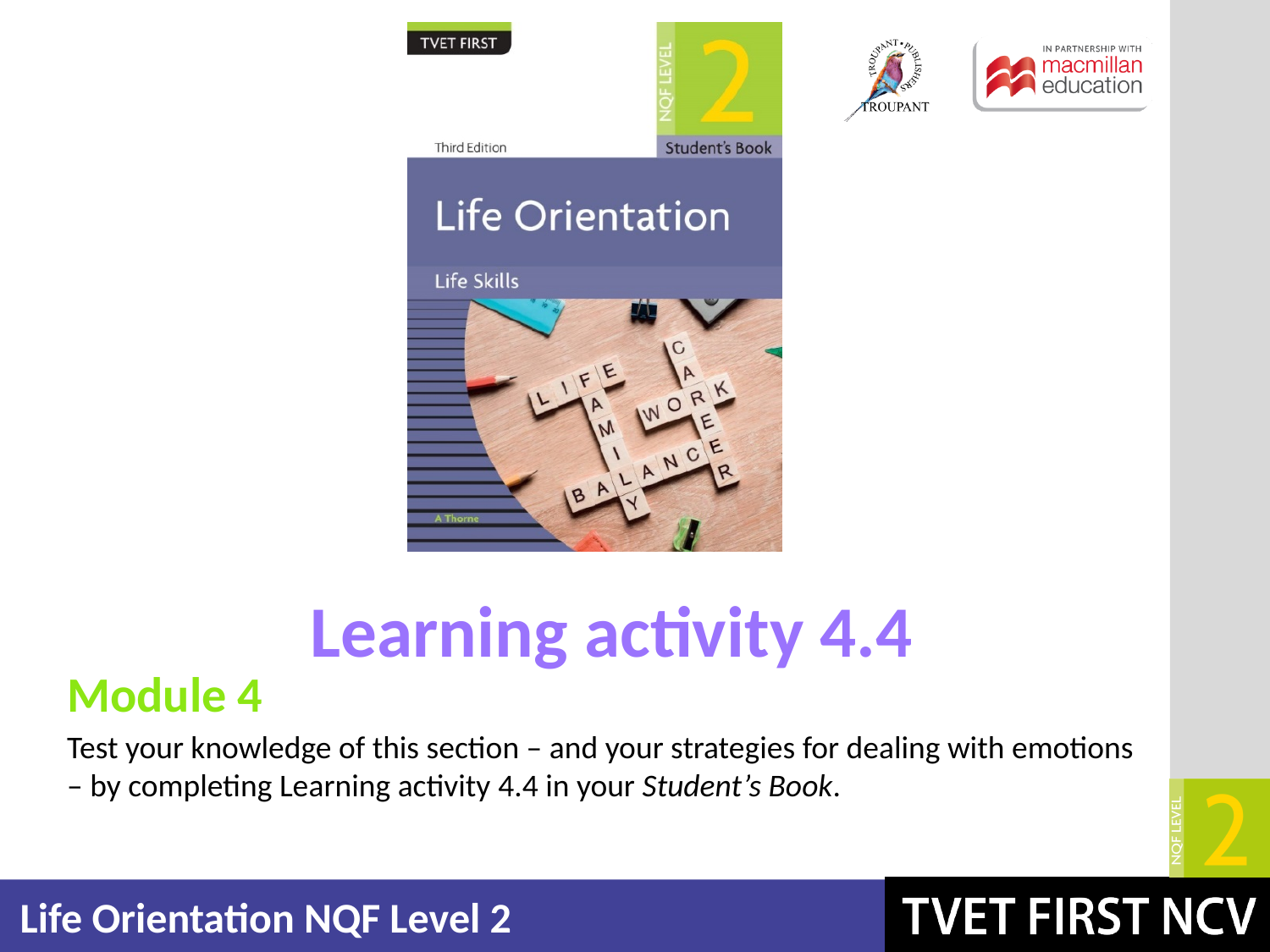

Learning activity 4.4
Module 4
Test your knowledge of this section – and your strategies for dealing with emotions – by completing Learning activity 4.4 in your Student’s Book.